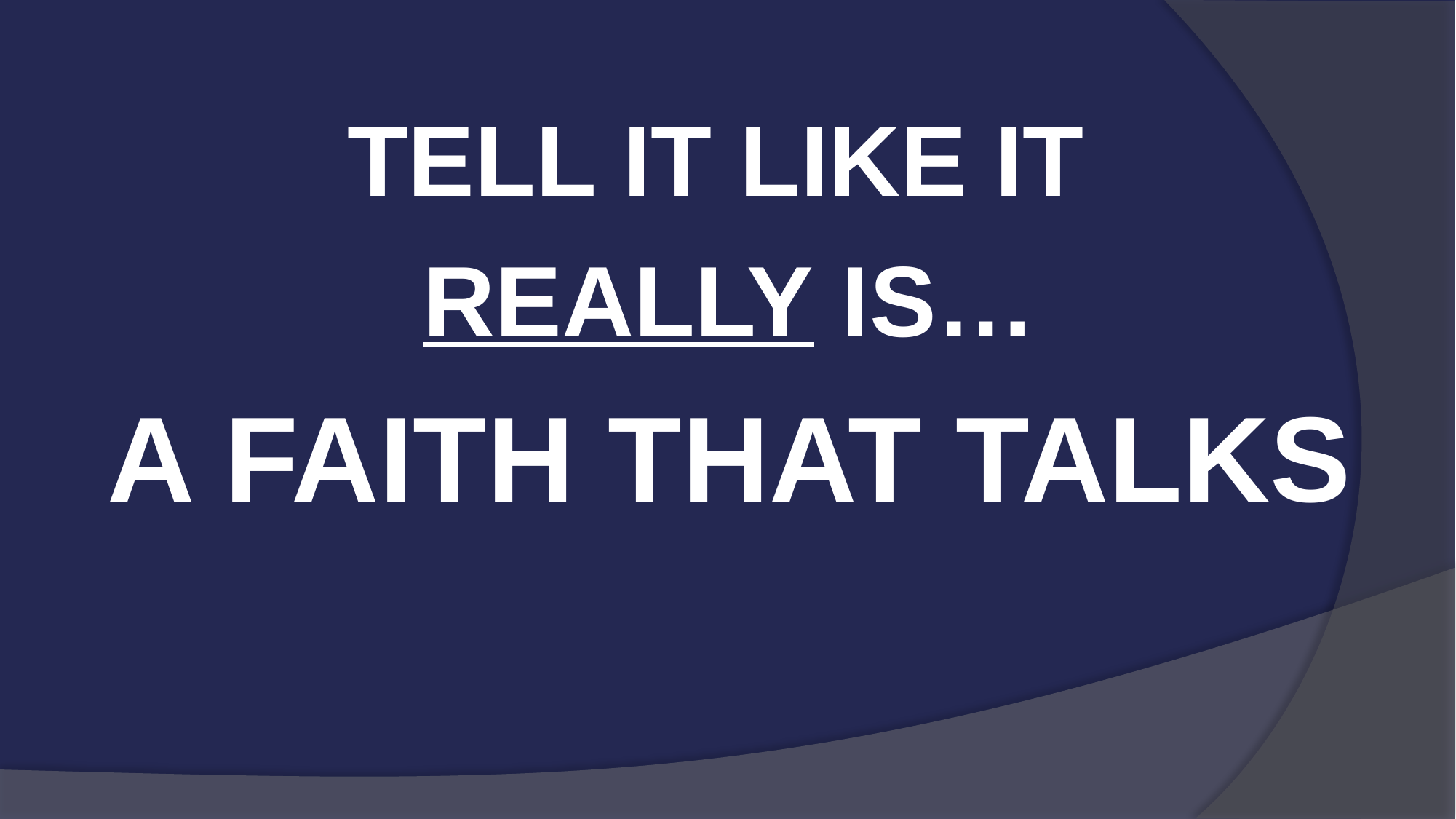

TELL IT LIKE IT
REALLY IS…
A FAITH THAT TALKS